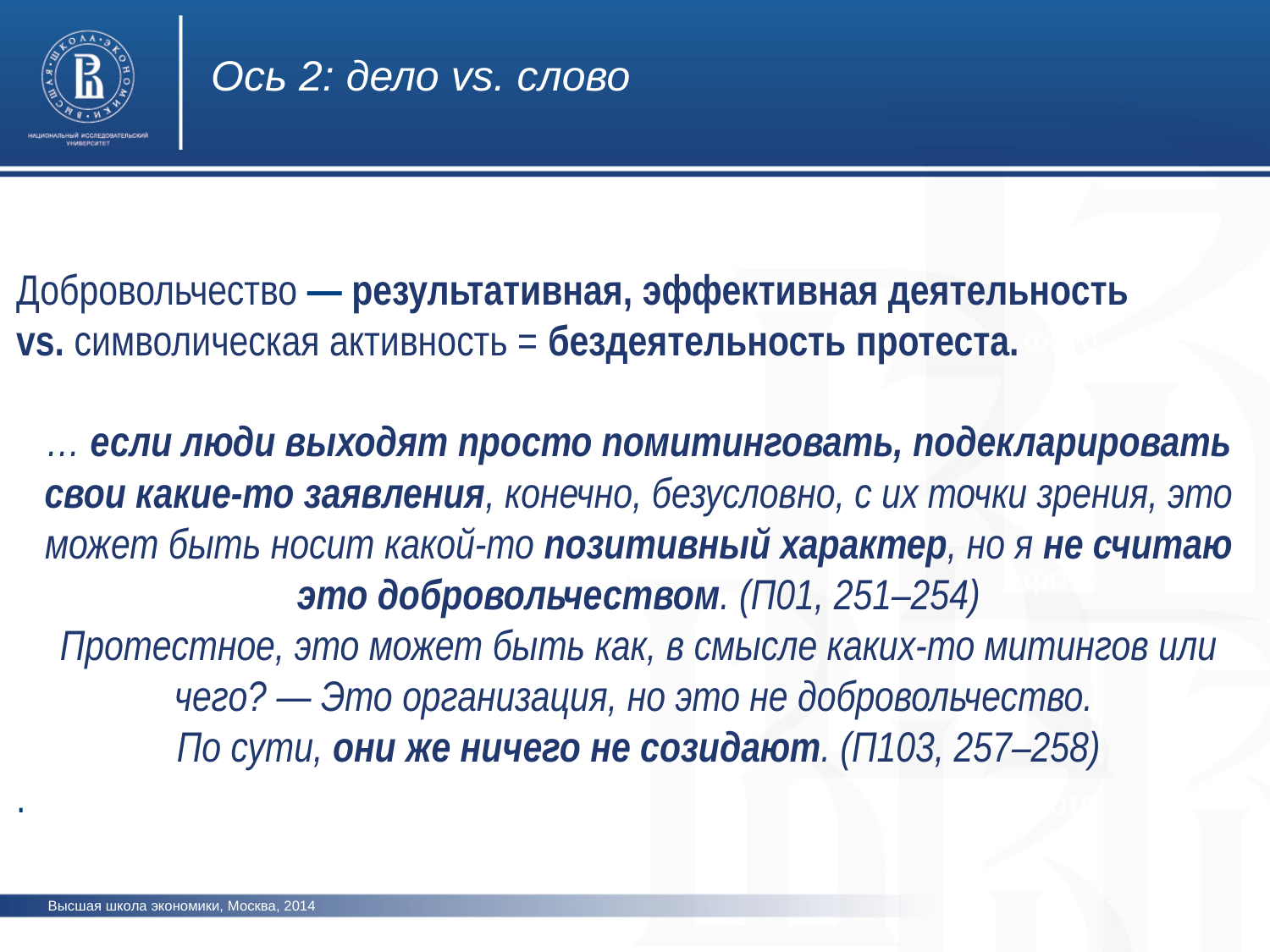

Ось 2: дело vs. слово

Добровольчество — результативная, эффективная деятельность
vs. символическая активность = бездеятельность протеста.

… если люди выходят просто помитинговать, подекларировать свои какие-то заявления, конечно, безусловно, с их точки зрения, это может быть носит какой-то позитивный характер, но я не считаю это добровольчеством. (П01, 251–254)
Протестное, это может быть как, в смысле каких-то митингов или чего? — Это организация, но это не добровольчество.
По сути, они же ничего не созидают. (П103, 257–258)
.

фото
фото
фото
Высшая школа экономики, Москва, 2014